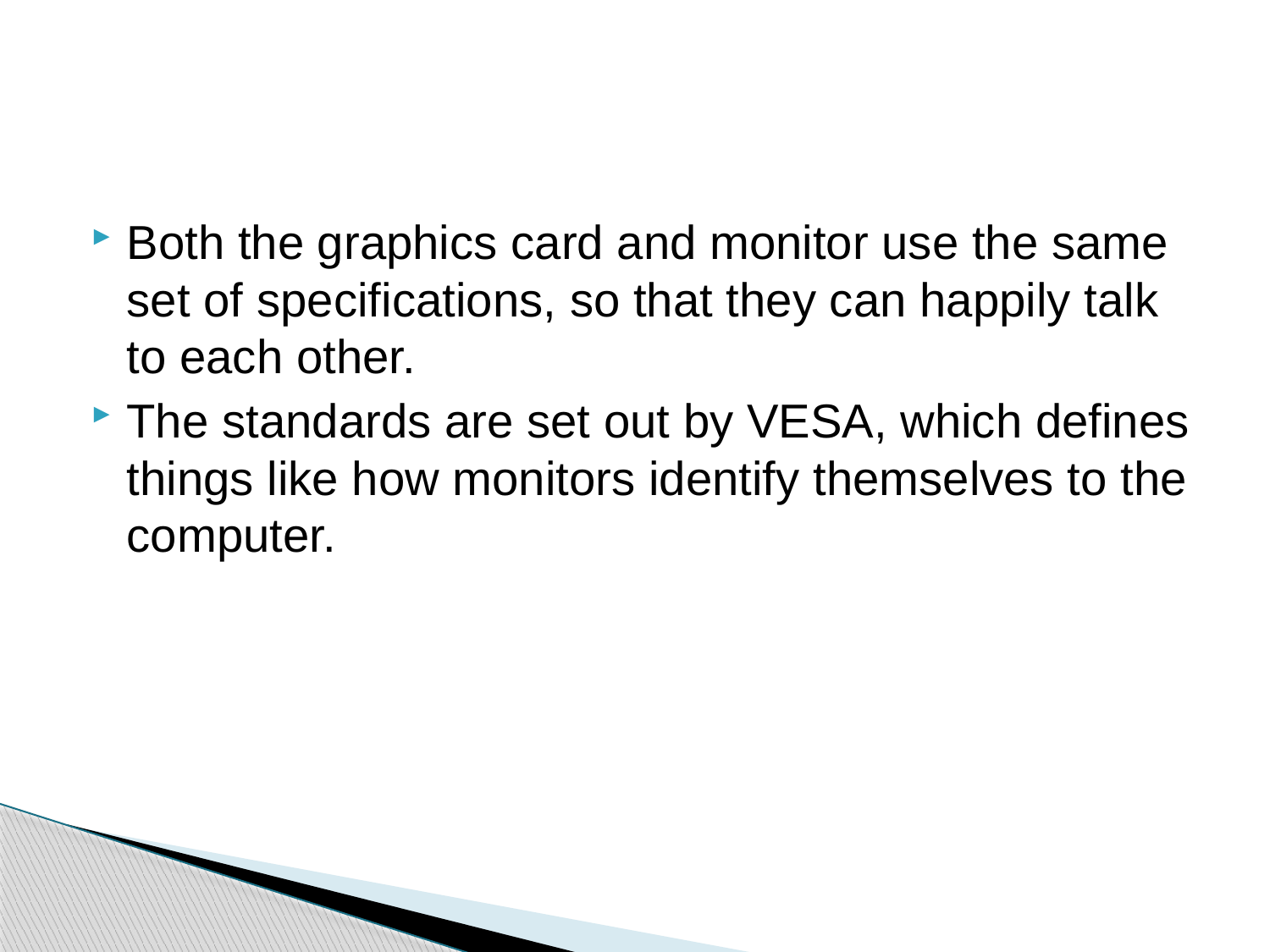

#
Both the graphics card and monitor use the same set of specifications, so that they can happily talk to each other.
The standards are set out by VESA, which defines things like how monitors identify themselves to the computer.